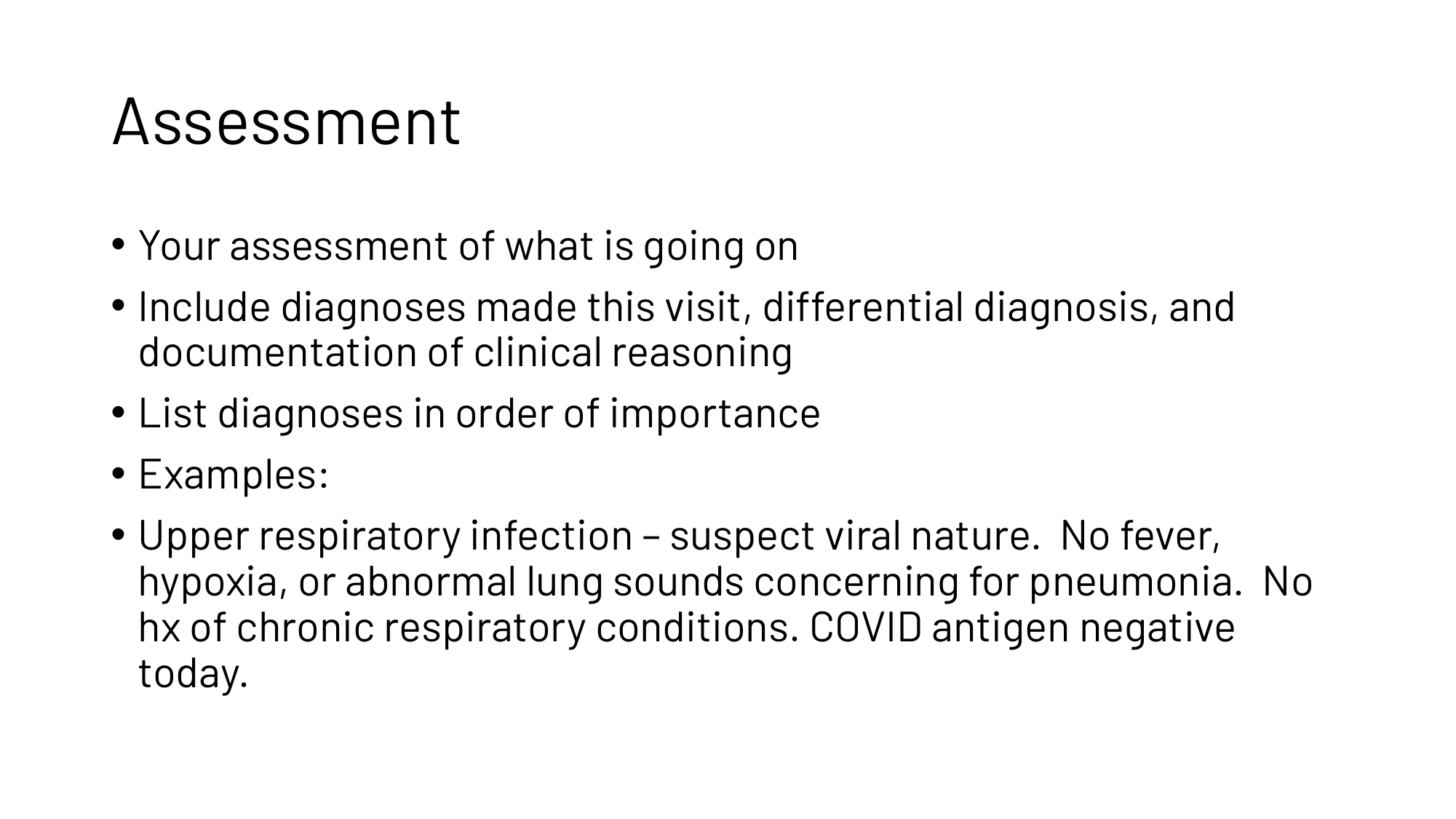

# Assessment
Your assessment of what is going on
Include diagnoses made this visit, differential diagnosis, and documentation of clinical reasoning
List diagnoses in order of importance
Examples:
Upper respiratory infection – suspect viral nature.  No fever, hypoxia, or abnormal lung sounds concerning for pneumonia.  No hx of chronic respiratory conditions. COVID antigen negative today.